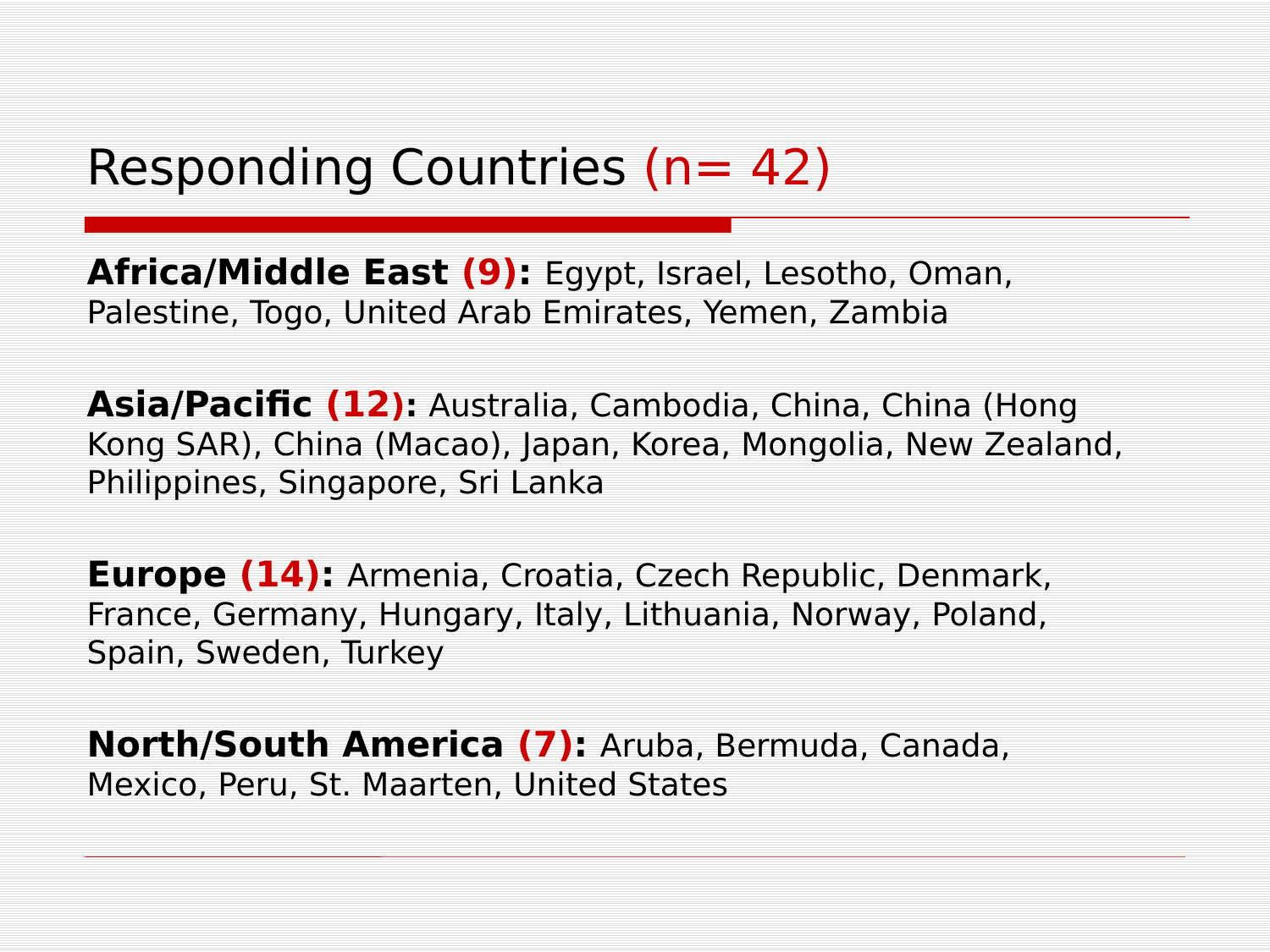

# Responding Countries (n= 42)
Africa/Middle East (9): Egypt, Israel, Lesotho, Oman, Palestine, Togo, United Arab Emirates, Yemen, Zambia

Asia/Pacific (12): Australia, Cambodia, China, China (Hong Kong SAR), China (Macao), Japan, Korea, Mongolia, New Zealand, Philippines, Singapore, Sri Lanka

Europe (14): Armenia, Croatia, Czech Republic, Denmark, France, Germany, Hungary, Italy, Lithuania, Norway, Poland, Spain, Sweden, Turkey

North/South America (7): Aruba, Bermuda, Canada, Mexico, Peru, St. Maarten, United States